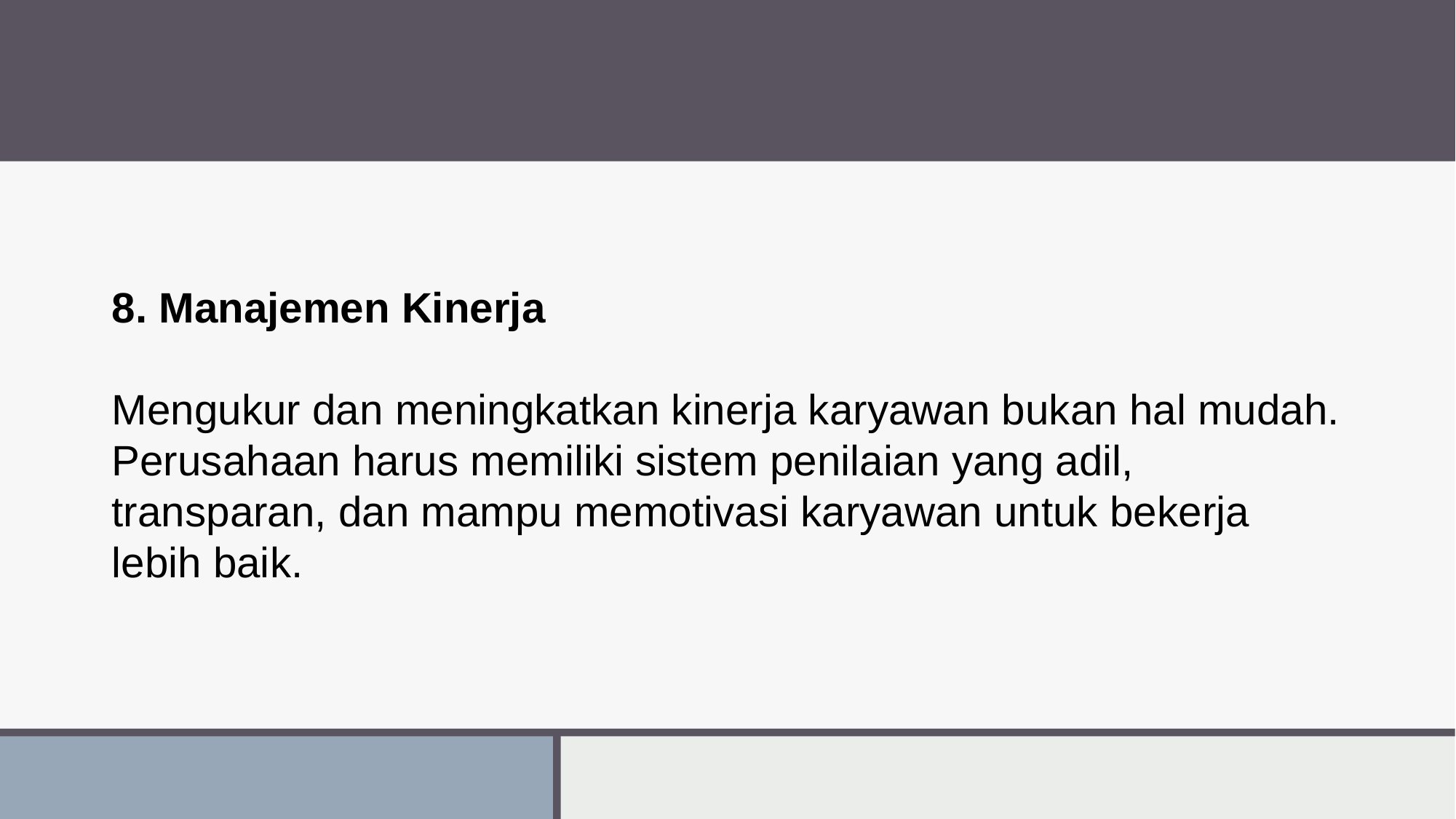

8. Manajemen Kinerja

Mengukur dan meningkatkan kinerja karyawan bukan hal mudah. Perusahaan harus memiliki sistem penilaian yang adil, transparan, dan mampu memotivasi karyawan untuk bekerja lebih baik.